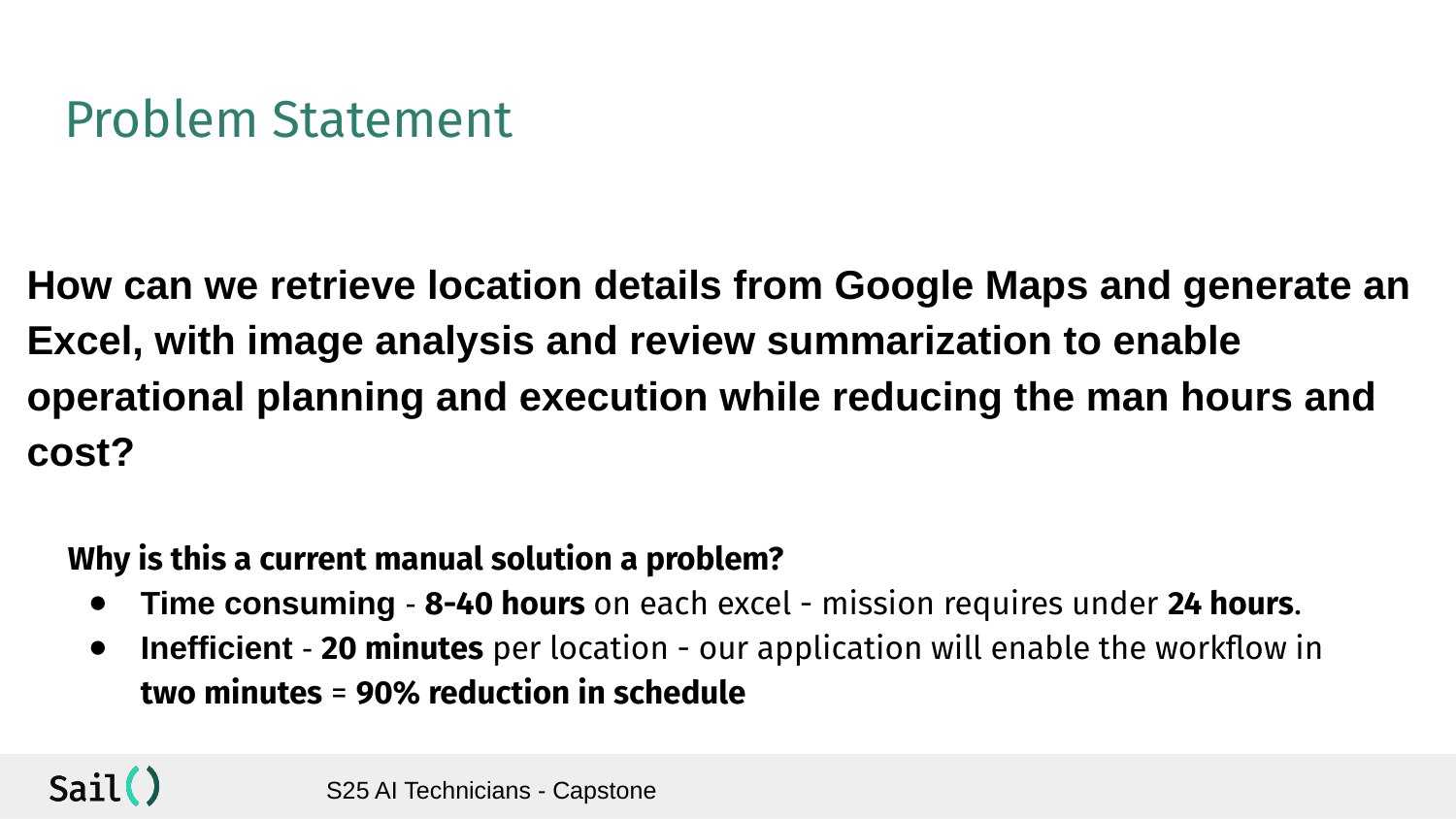

# Problem Statement
How can we retrieve location details from Google Maps and generate an Excel, with image analysis and review summarization to enable operational planning and execution while reducing the man hours and cost?
Why is this a current manual solution a problem?
Time consuming - 8-40 hours on each excel - mission requires under 24 hours.
Inefficient - 20 minutes per location - our application will enable the workflow in two minutes = 90% reduction in schedule